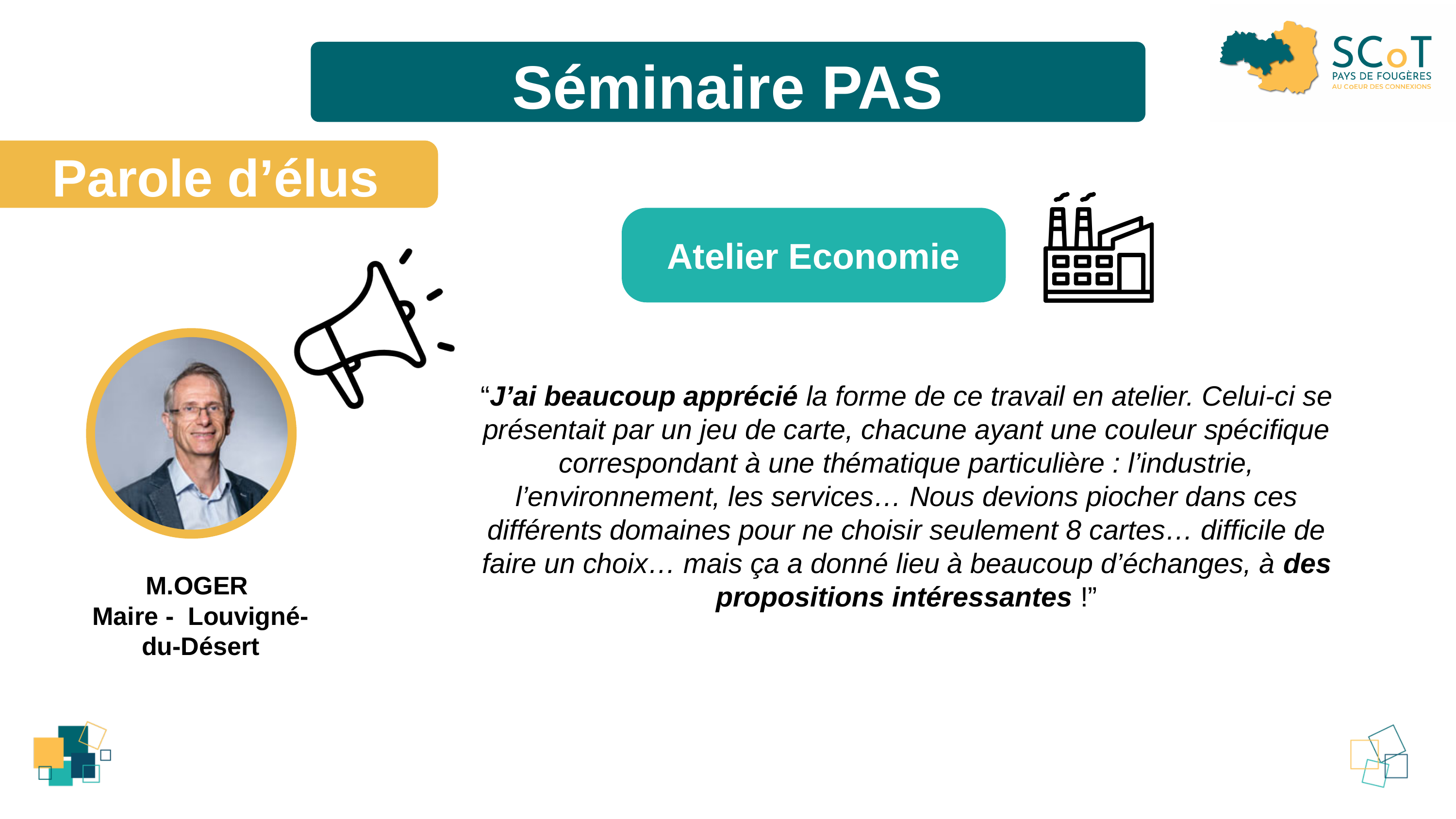

Séminaire PAS

Parole d’élus

Atelier Economie

M.OGER
Maire -  Louvigné-du-Désert

“J’ai beaucoup apprécié la forme de ce travail en atelier. Celui-ci se présentait par un jeu de carte, chacune ayant une couleur spécifique correspondant à une thématique particulière : l’industrie, l’environnement, les services… Nous devions piocher dans ces différents domaines pour ne choisir seulement 8 cartes… difficile de faire un choix… mais ça a donné lieu à beaucoup d’échanges, à des propositions intéressantes !”